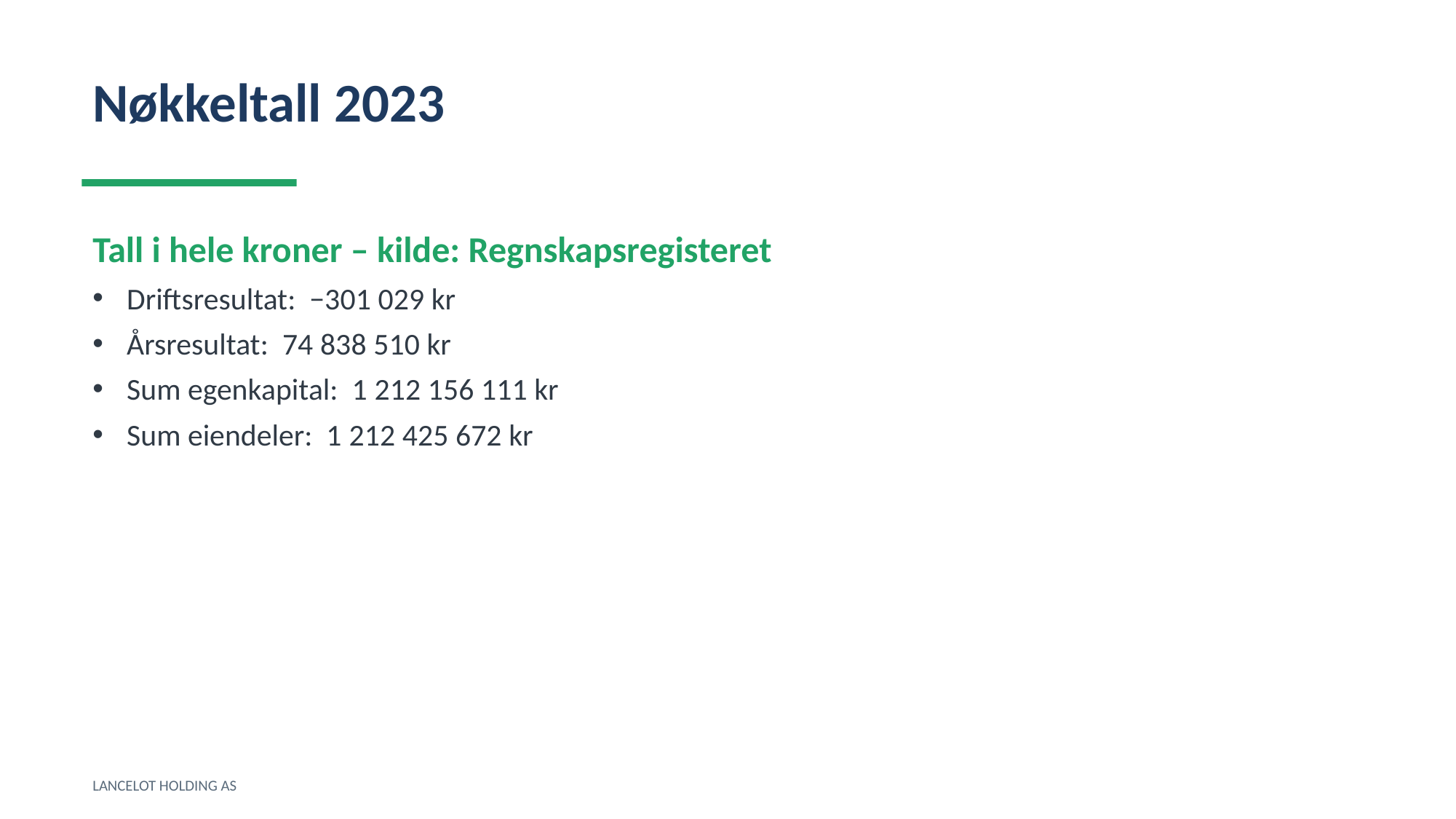

Nøkkeltall 2023

Tall i hele kroner – kilde: Regnskapsregisteret
Driftsresultat:  −301 029 kr
Årsresultat:  74 838 510 kr
Sum egenkapital:  1 212 156 111 kr
Sum eiendeler:  1 212 425 672 kr
LANCELOT HOLDING AS